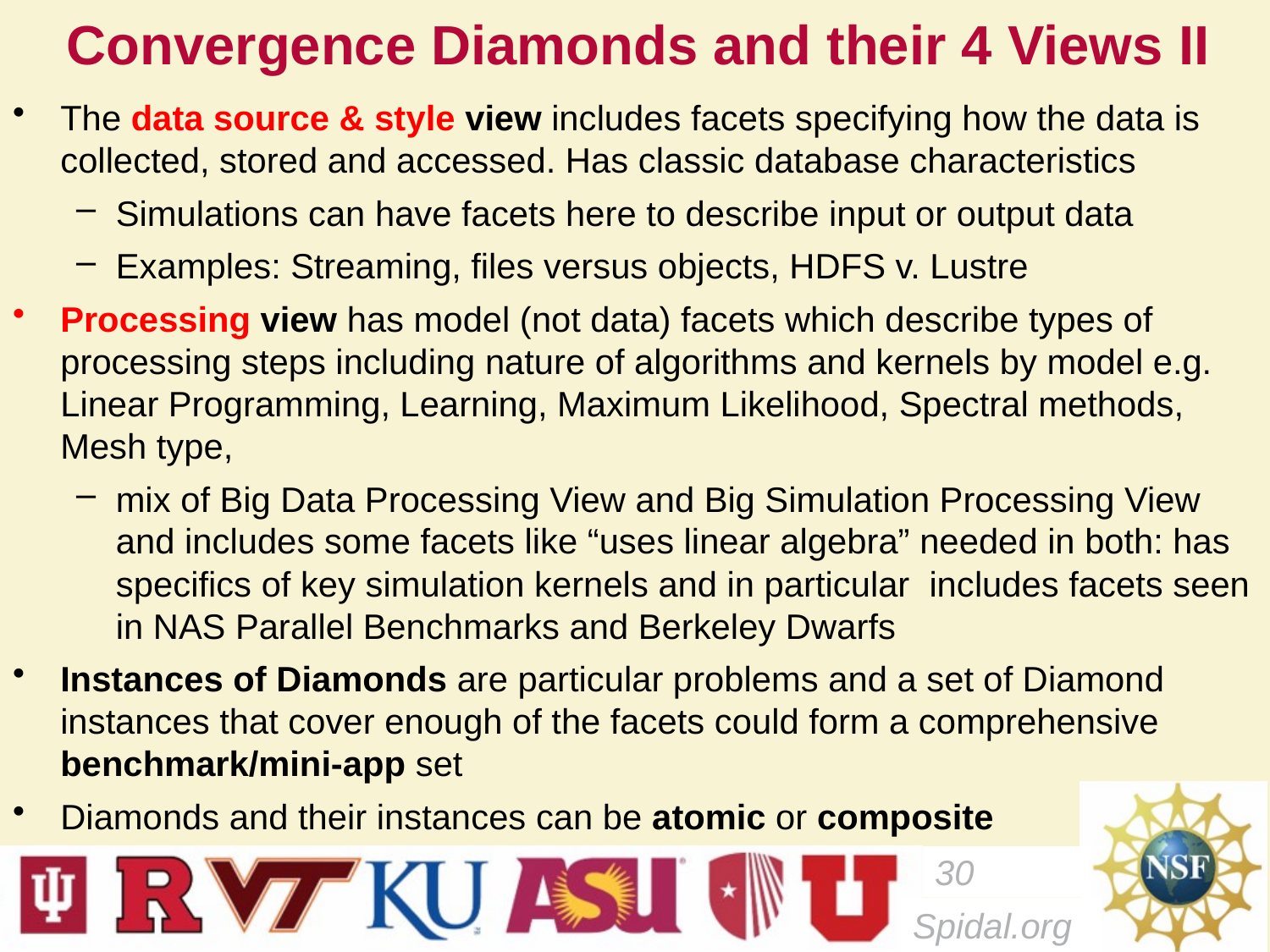

# Convergence Diamonds and their 4 Views II
The data source & style view includes facets specifying how the data is collected, stored and accessed. Has classic database characteristics
Simulations can have facets here to describe input or output data
Examples: Streaming, files versus objects, HDFS v. Lustre
Processing view has model (not data) facets which describe types of processing steps including nature of algorithms and kernels by model e.g. Linear Programming, Learning, Maximum Likelihood, Spectral methods, Mesh type,
mix of Big Data Processing View and Big Simulation Processing View and includes some facets like “uses linear algebra” needed in both: has specifics of key simulation kernels and in particular  includes facets seen in NAS Parallel Benchmarks and Berkeley Dwarfs
Instances of Diamonds are particular problems and a set of Diamond instances that cover enough of the facets could form a comprehensive  benchmark/mini-app set
Diamonds and their instances can be atomic or composite